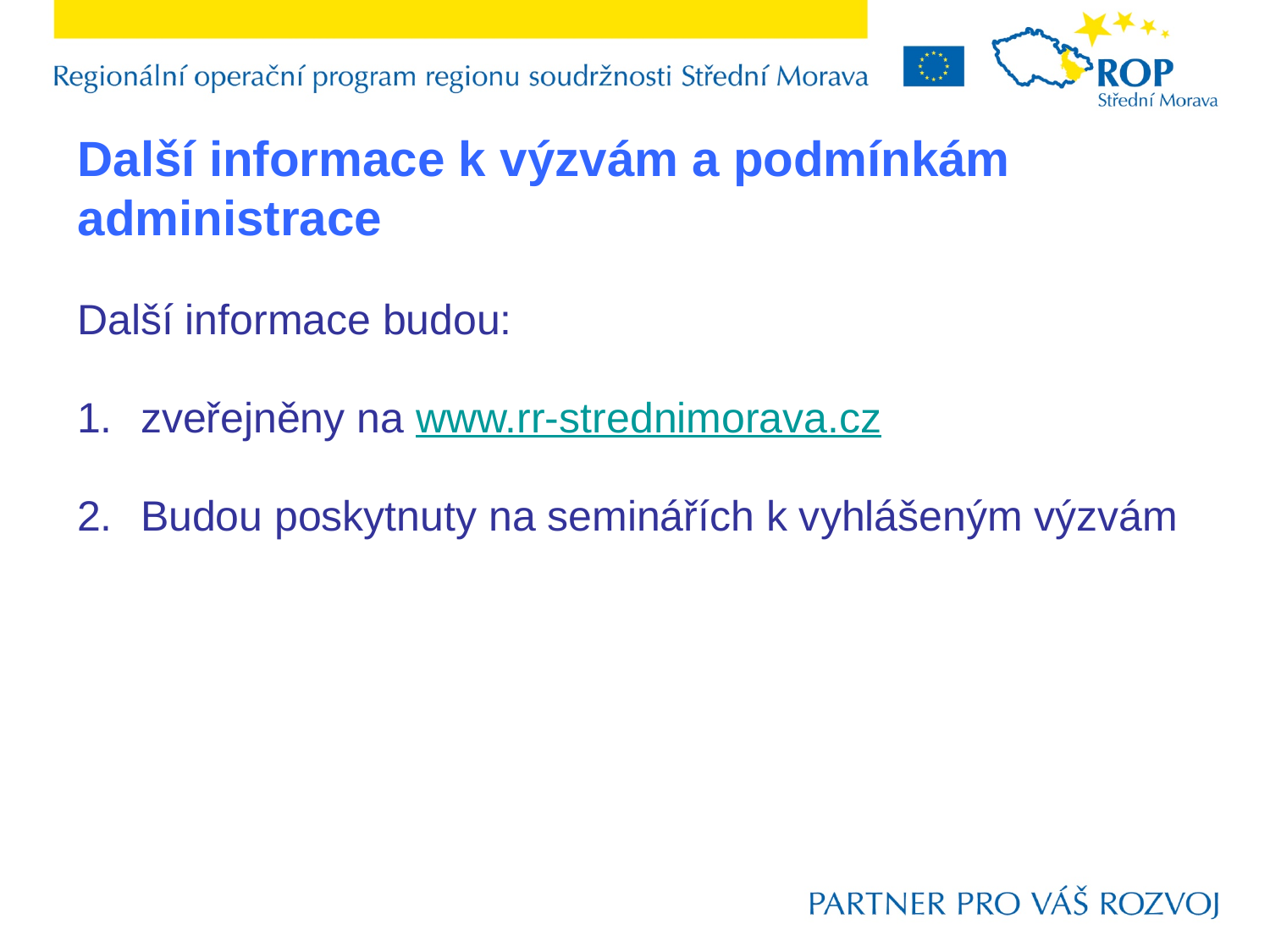

# Další informace k výzvám a podmínkám administrace
Další informace budou:

zveřejněny na www.rr-strednimorava.cz

Budou poskytnuty na seminářích k vyhlášeným výzvám